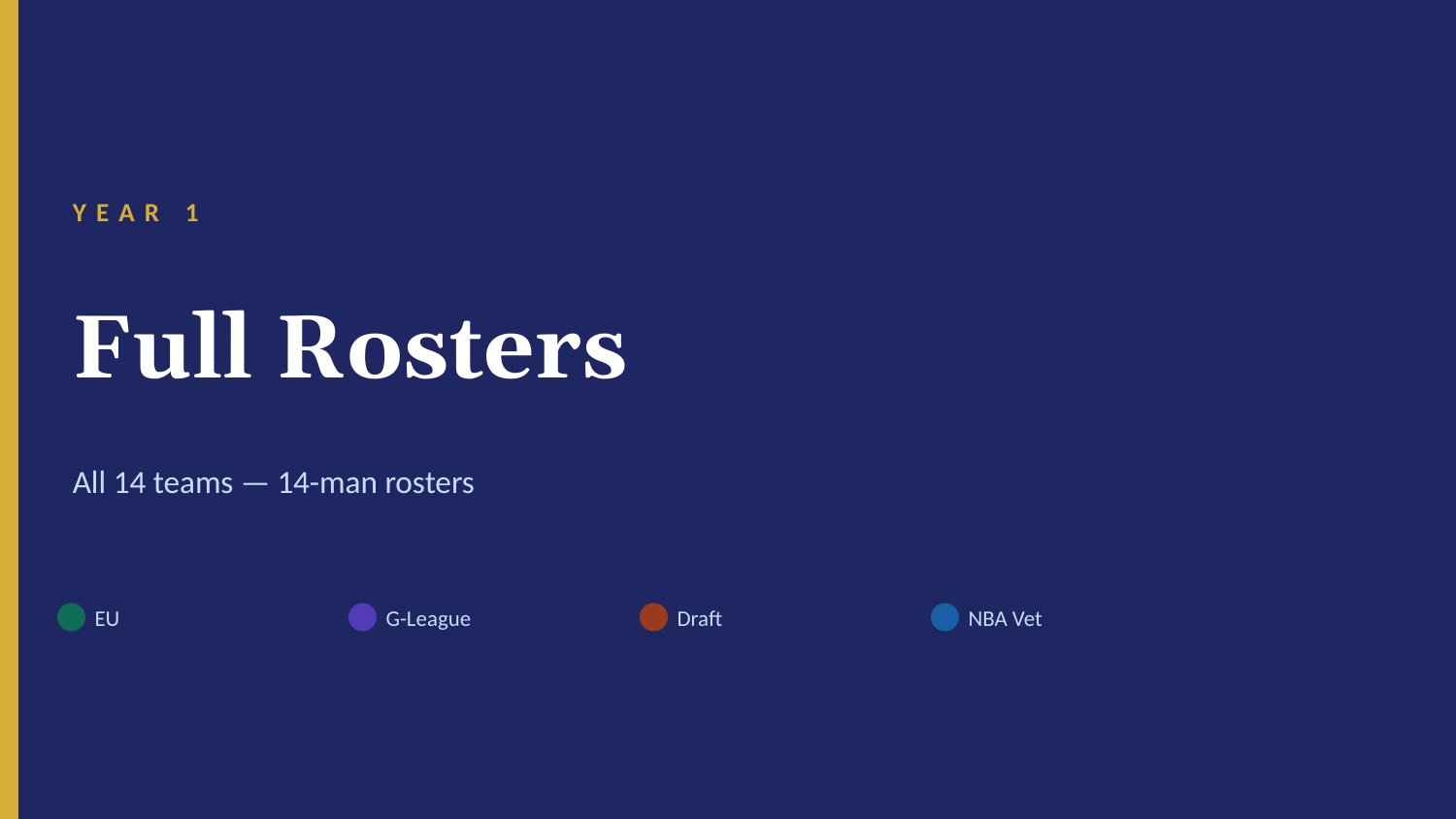

YEAR 1
Full Rosters
All 14 teams — 14-man rosters
EU
G-League
Draft
NBA Vet